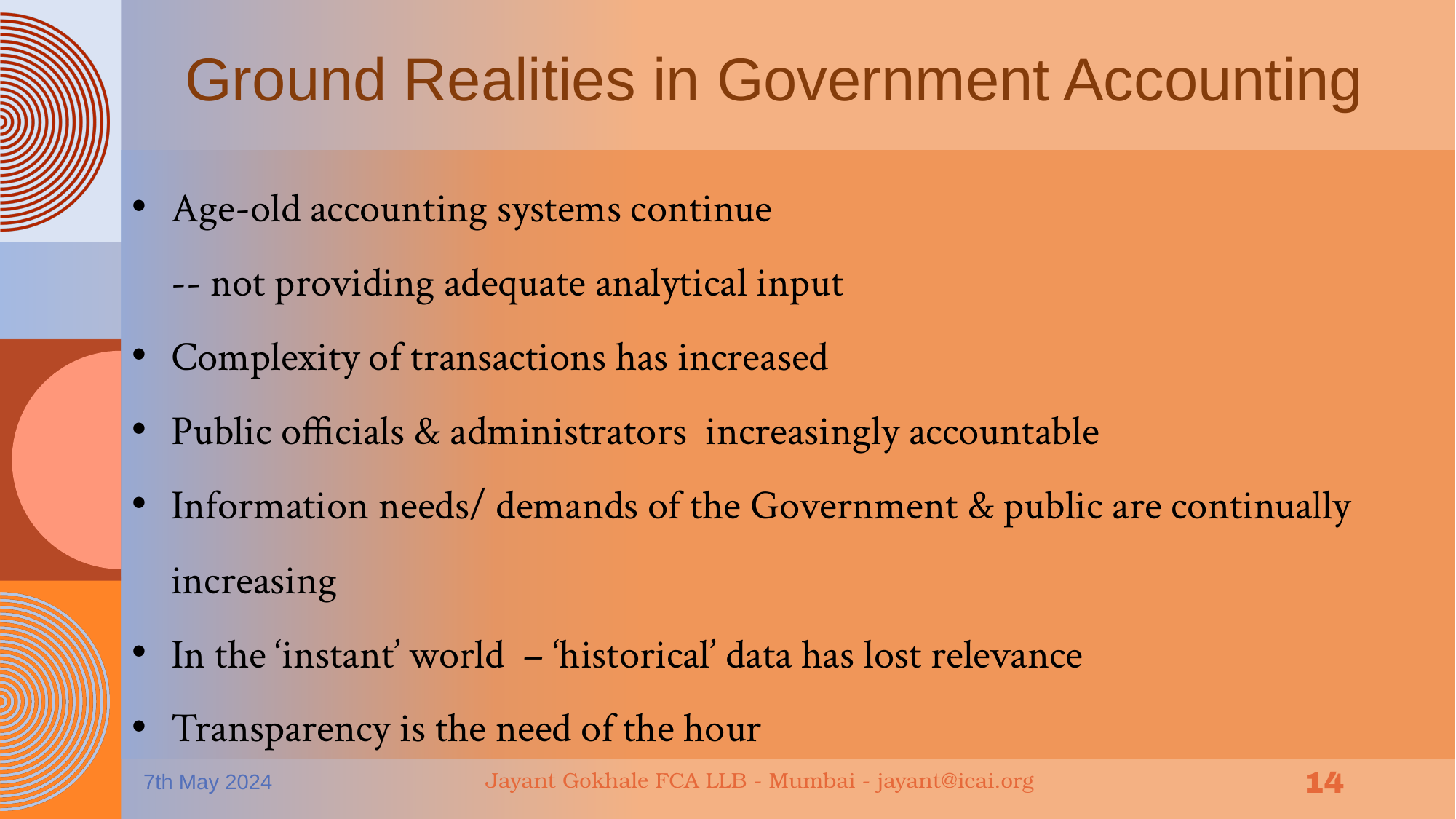

# Ground Realities in Government Accounting
Age-old accounting systems continue
-- not providing adequate analytical input
Complexity of transactions has increased
Public officials & administrators  increasingly accountable
Information needs/ demands of the Government & public are continually increasing
In the ‘instant’ world  – ‘historical’ data has lost relevance
Transparency is the need of the hour

7th May 2024
Jayant Gokhale FCA LLB - Mumbai - jayant@icai.org
14